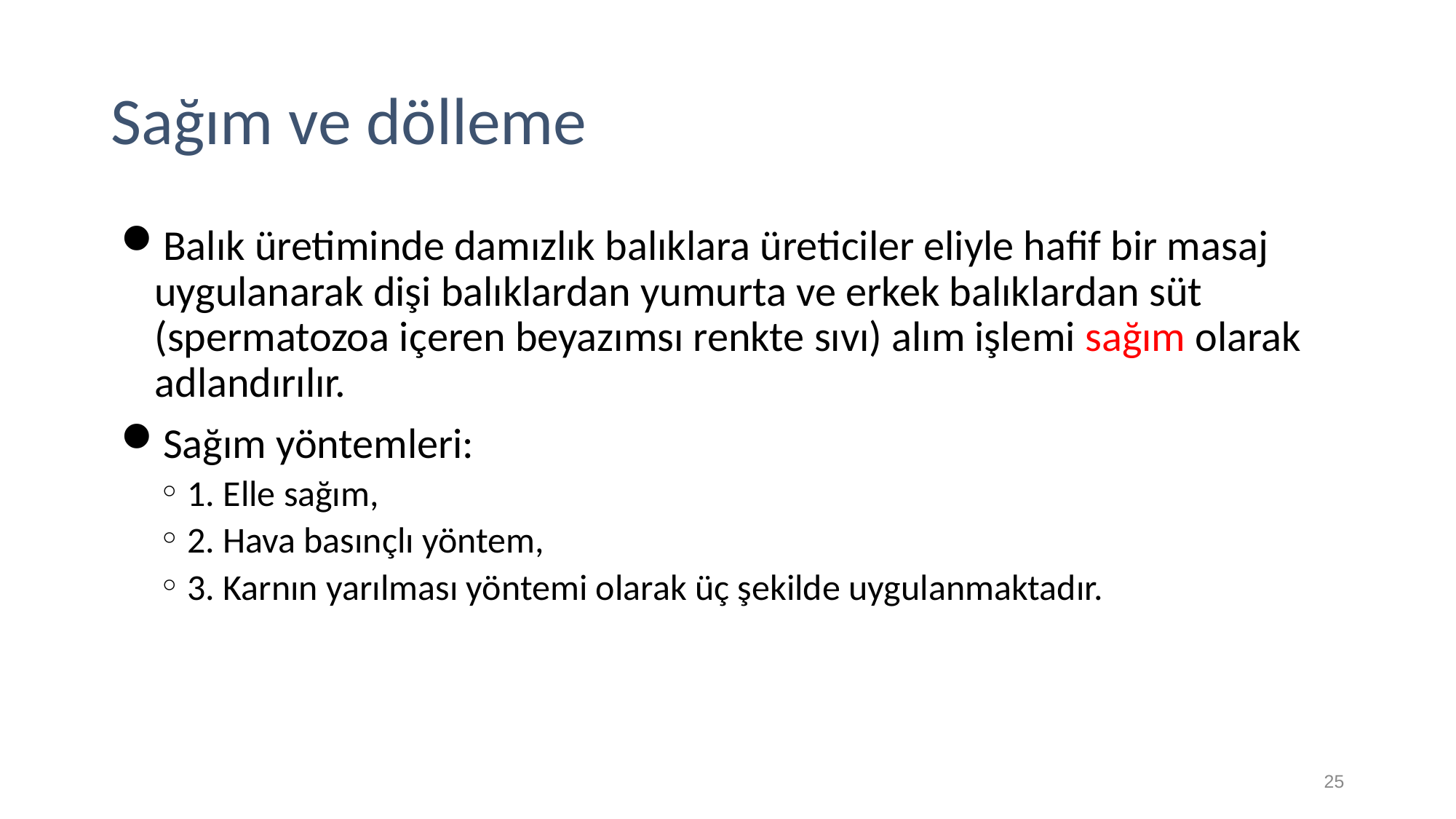

# Sağım ve dölleme
Balık üretiminde damızlık balıklara üreticiler eliyle hafif bir masaj uygulanarak dişi balıklardan yumurta ve erkek balıklardan süt (spermatozoa içeren beyazımsı renkte sıvı) alım işlemi sağım olarak adlandırılır.
Sağım yöntemleri:
1. Elle sağım,
2. Hava basınçlı yöntem,
3. Karnın yarılması yöntemi olarak üç şekilde uygulanmaktadır.
25